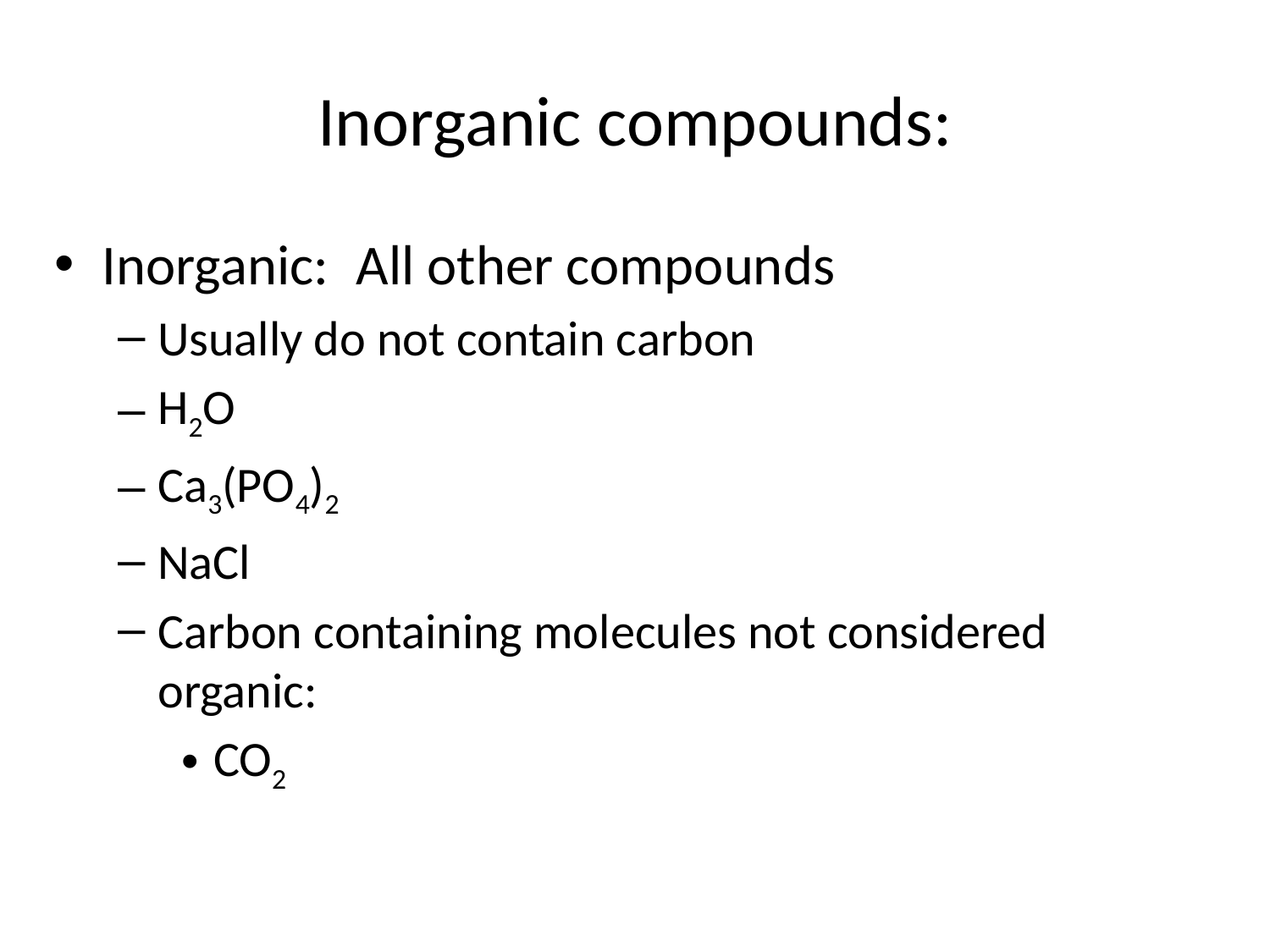

# Inorganic compounds:
Inorganic: 	All other compounds
Usually do not contain carbon
H2O
Ca3(PO4)2
NaCl
Carbon containing molecules not considered organic:
CO2